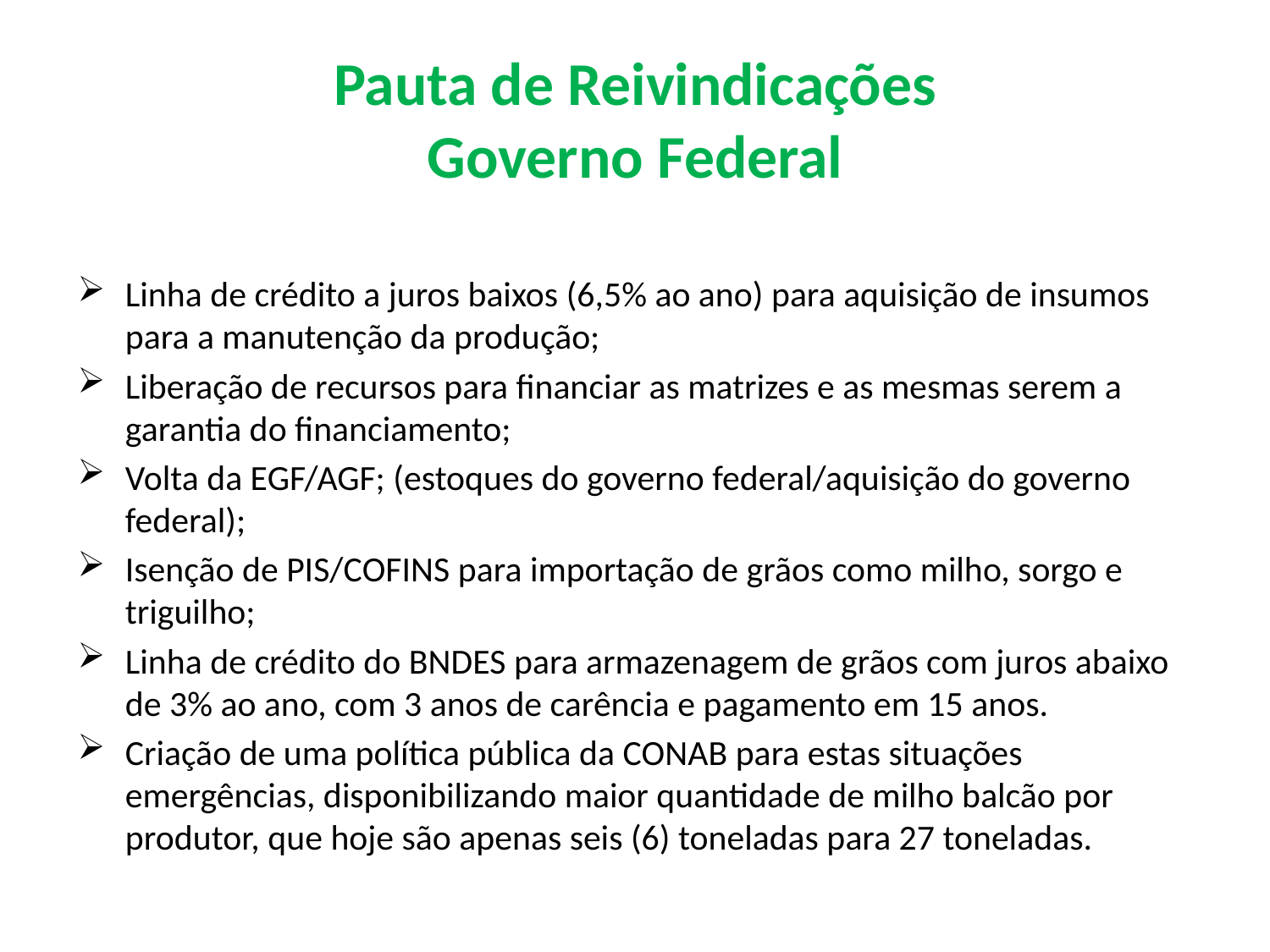

# Pauta de Reivindicações Governo Federal

Linha de crédito a juros baixos (6,5% ao ano) para aquisição de insumos para a manutenção da produção;
Liberação de recursos para financiar as matrizes e as mesmas serem a garantia do financiamento;
Volta da EGF/AGF; (estoques do governo federal/aquisição do governo federal);
Isenção de PIS/COFINS para importação de grãos como milho, sorgo e triguilho;
Linha de crédito do BNDES para armazenagem de grãos com juros abaixo de 3% ao ano, com 3 anos de carência e pagamento em 15 anos.
Criação de uma política pública da CONAB para estas situações emergências, disponibilizando maior quantidade de milho balcão por produtor, que hoje são apenas seis (6) toneladas para 27 toneladas.